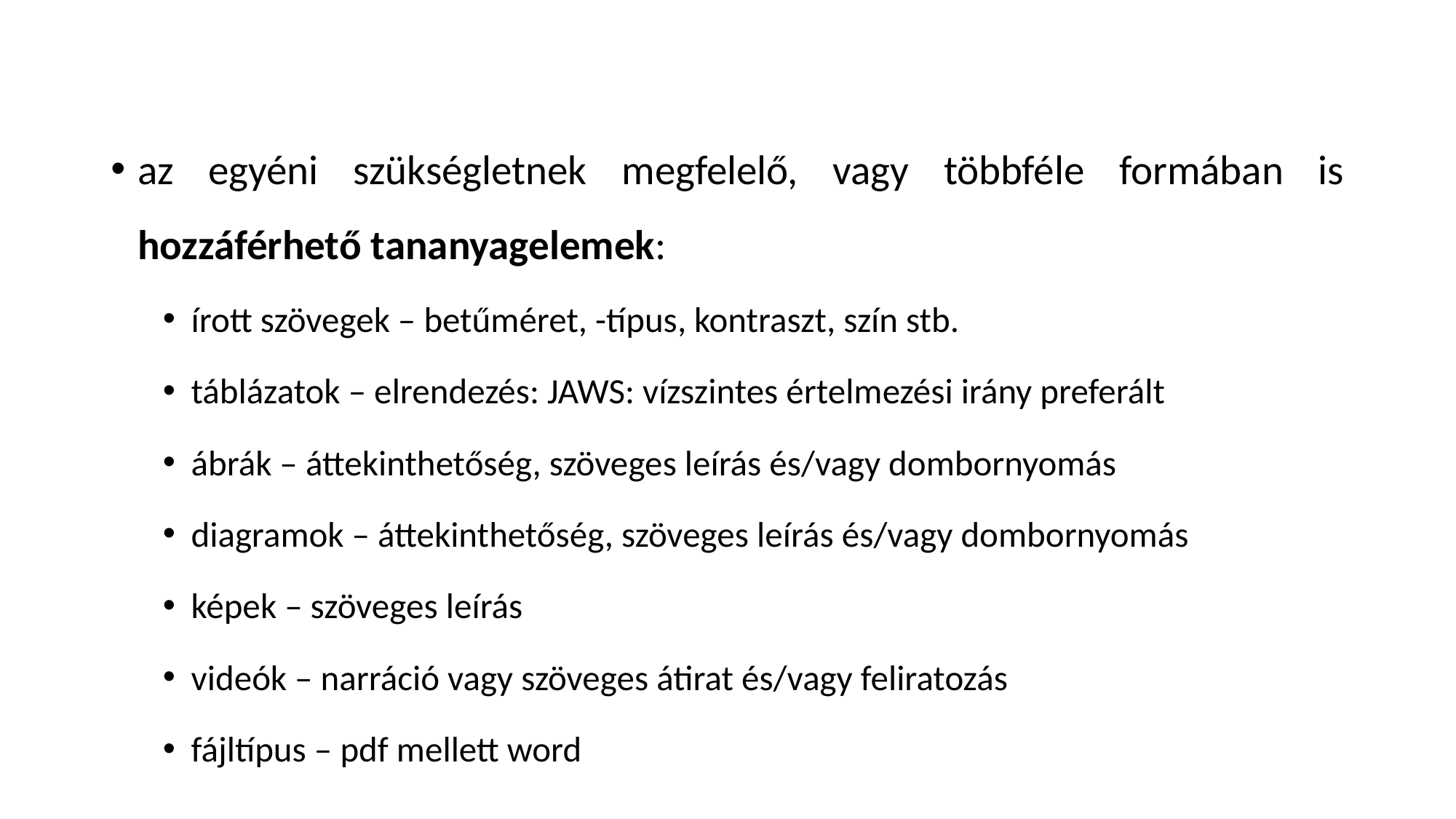

az egyéni szükségletnek megfelelő, vagy többféle formában is hozzáférhető tananyagelemek:
írott szövegek – betűméret, -típus, kontraszt, szín stb.
táblázatok – elrendezés: JAWS: vízszintes értelmezési irány preferált
ábrák – áttekinthetőség, szöveges leírás és/vagy dombornyomás
diagramok – áttekinthetőség, szöveges leírás és/vagy dombornyomás
képek – szöveges leírás
videók – narráció vagy szöveges átirat és/vagy feliratozás
fájltípus – pdf mellett word